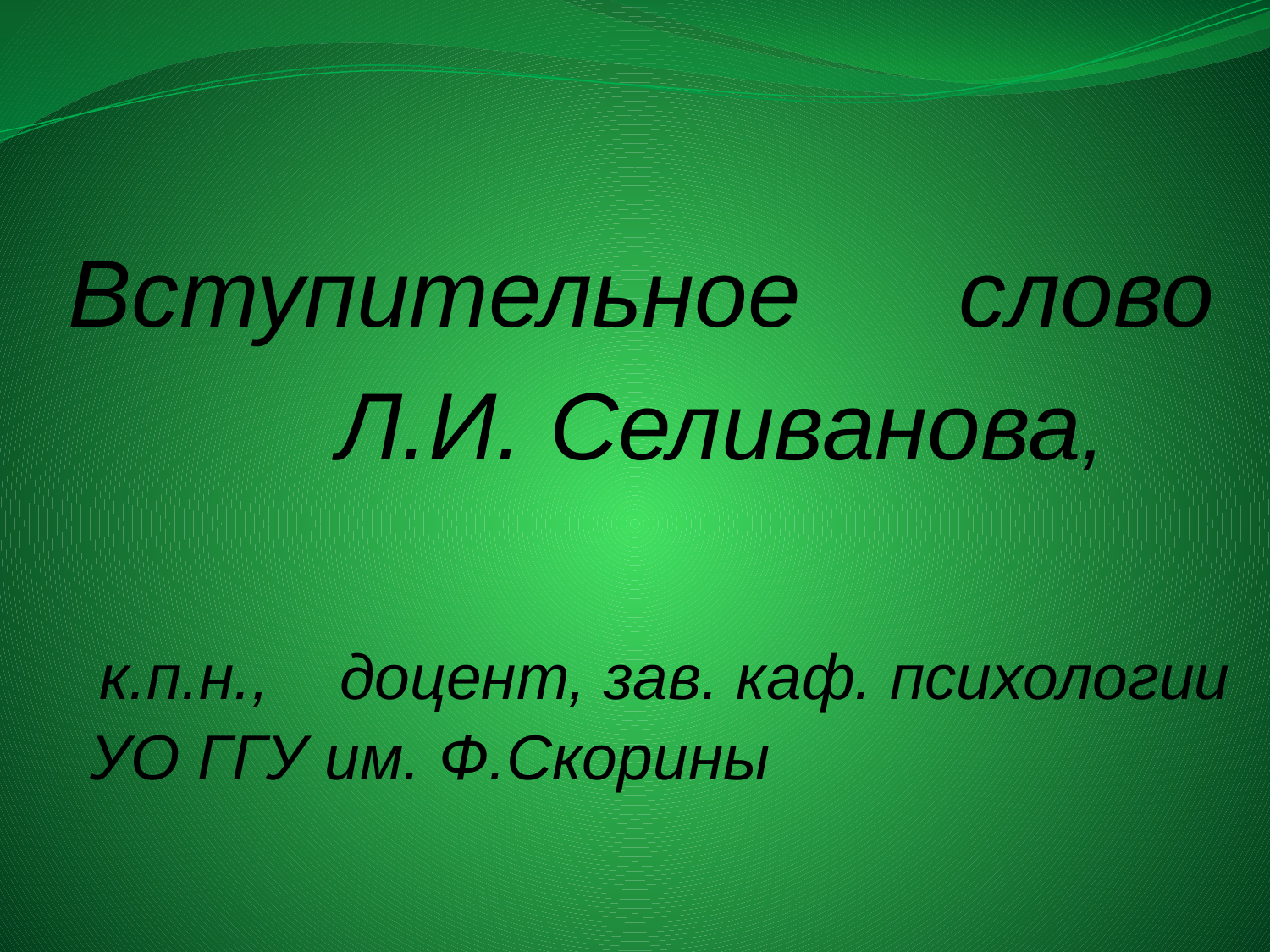

Вступительное      слово
     Л.И. Селиванова,

  к.п.н.,    доцент, зав. каф. психологии УО ГГУ им. Ф.Скорины